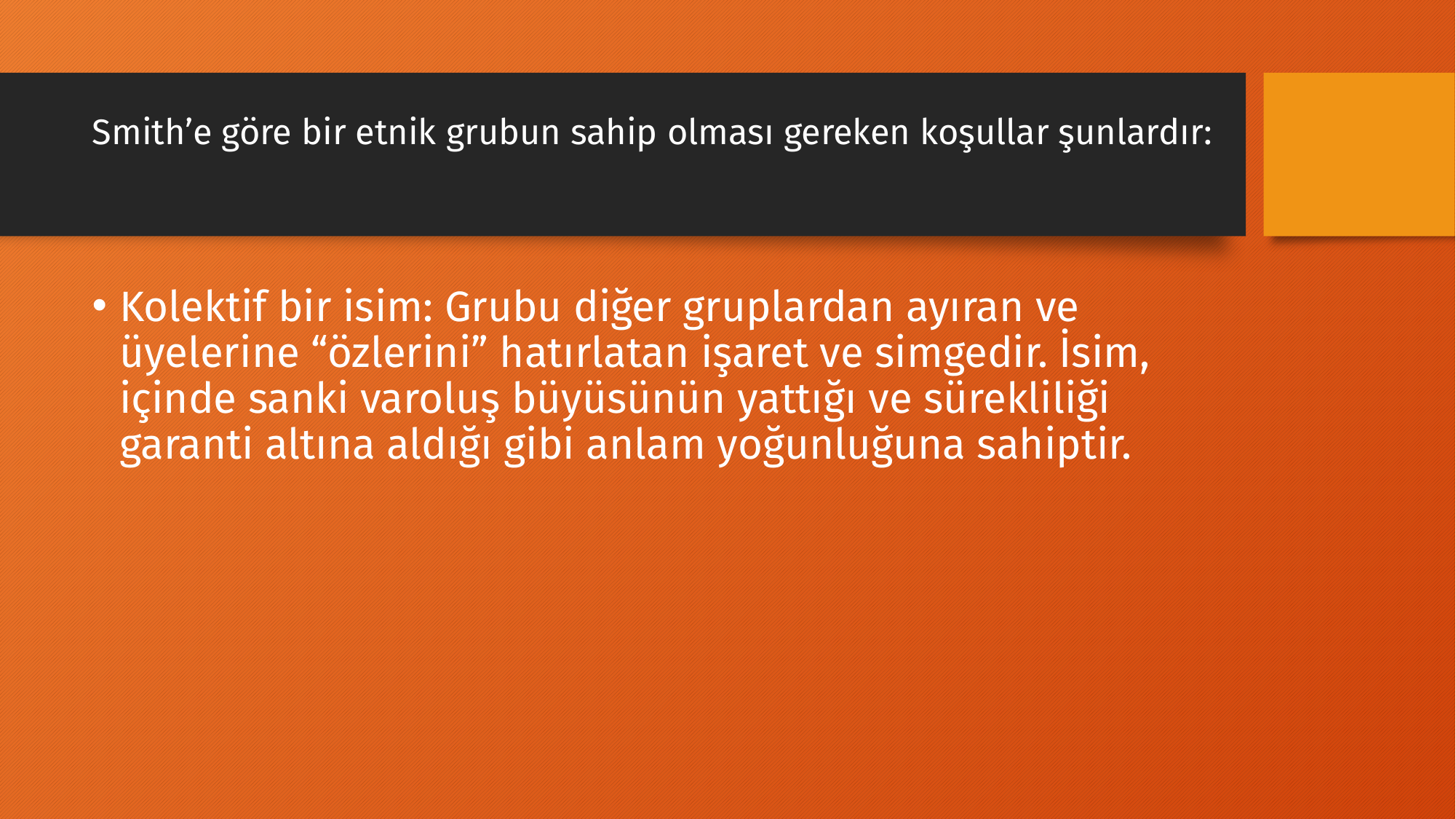

# Smith’e göre bir etnik grubun sahip olması gereken koşullar şunlardır:
Kolektif bir isim: Grubu diğer gruplardan ayıran ve üyelerine “özlerini” hatırlatan işaret ve simgedir. İsim, içinde sanki varoluş büyüsünün yattığı ve sürekliliği garanti altına aldığı gibi anlam yoğunluğuna sahiptir.